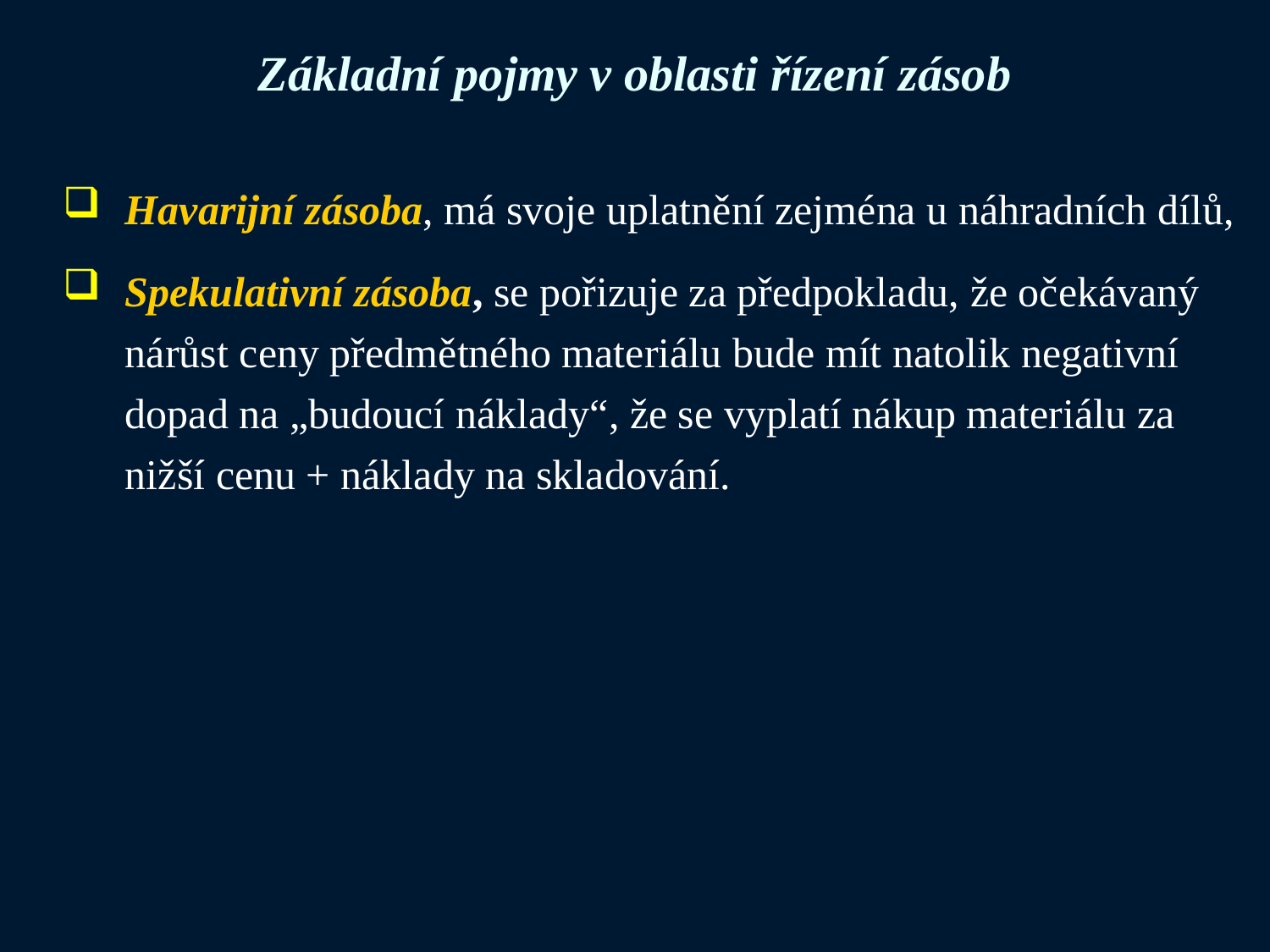

# Základní pojmy v oblasti řízení zásob
Havarijní zásoba, má svoje uplatnění zejména u náhradních dílů,
Spekulativní zásoba, se pořizuje za předpokladu, že očekávaný nárůst ceny předmětného materiálu bude mít natolik negativní dopad na „budoucí náklady“, že se vyplatí nákup materiálu za nižší cenu + náklady na skladování.